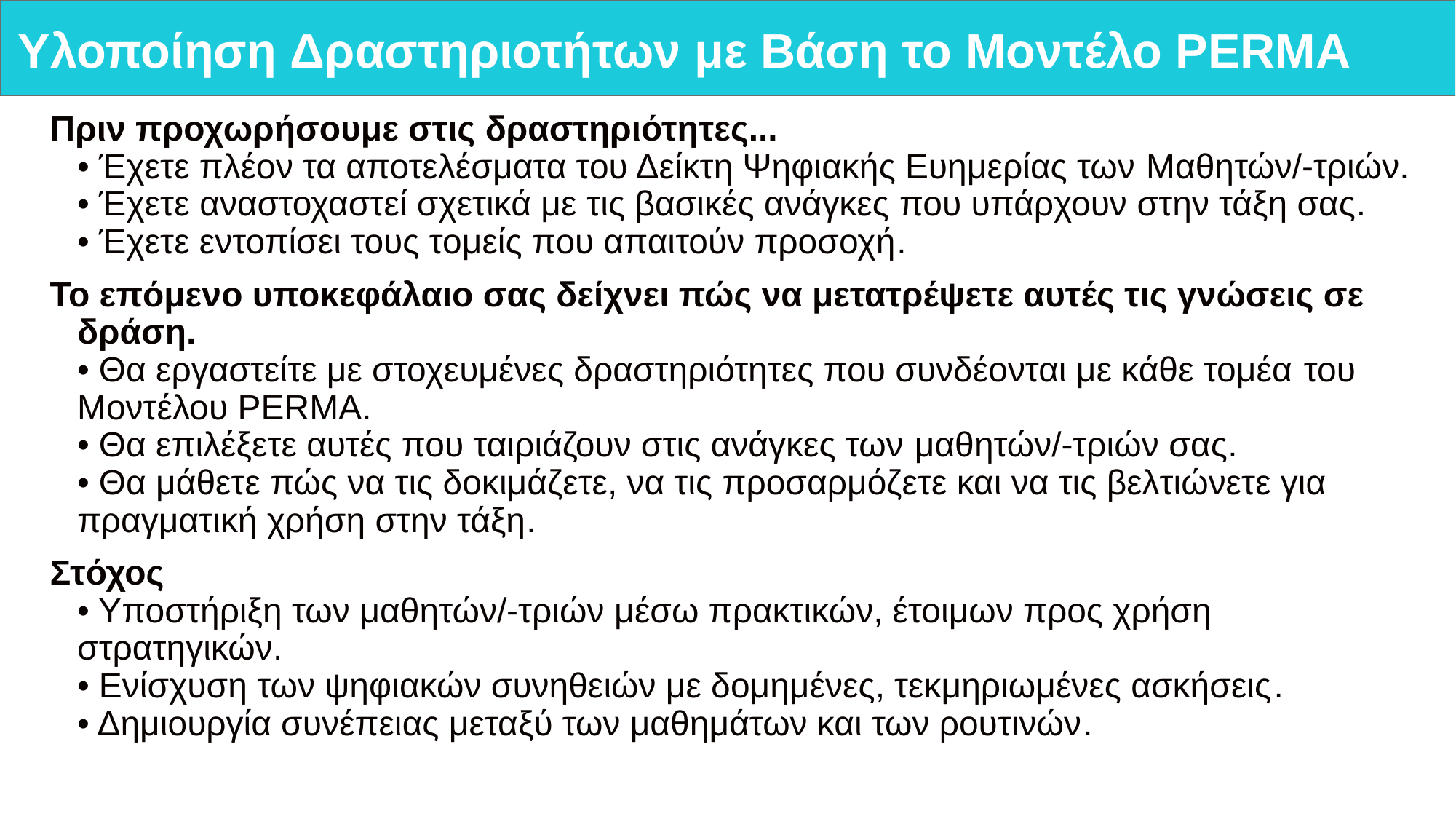

# Υλοποίηση Δραστηριοτήτων με Βάση το Μοντέλο PERMA
Πριν προχωρήσουμε στις δραστηριότητες...
• Έχετε πλέον τα αποτελέσματα του Δείκτη Ψηφιακής Ευημερίας των Μαθητών/-τριών.
• Έχετε αναστοχαστεί σχετικά με τις βασικές ανάγκες που υπάρχουν στην τάξη σας.
• Έχετε εντοπίσει τους τομείς που απαιτούν προσοχή.
Το επόμενο υποκεφάλαιο σας δείχνει πώς να μετατρέψετε αυτές τις γνώσεις σε δράση.
• Θα εργαστείτε με στοχευμένες δραστηριότητες που συνδέονται με κάθε τομέα του Μοντέλου PERMA.
• Θα επιλέξετε αυτές που ταιριάζουν στις ανάγκες των μαθητών/-τριών σας.
• Θα μάθετε πώς να τις δοκιμάζετε, να τις προσαρμόζετε και να τις βελτιώνετε για πραγματική χρήση στην τάξη.
Στόχος
• Υποστήριξη των μαθητών/-τριών μέσω πρακτικών, έτοιμων προς χρήση στρατηγικών.
• Ενίσχυση των ψηφιακών συνηθειών με δομημένες, τεκμηριωμένες ασκήσεις.
• Δημιουργία συνέπειας μεταξύ των μαθημάτων και των ρουτινών.